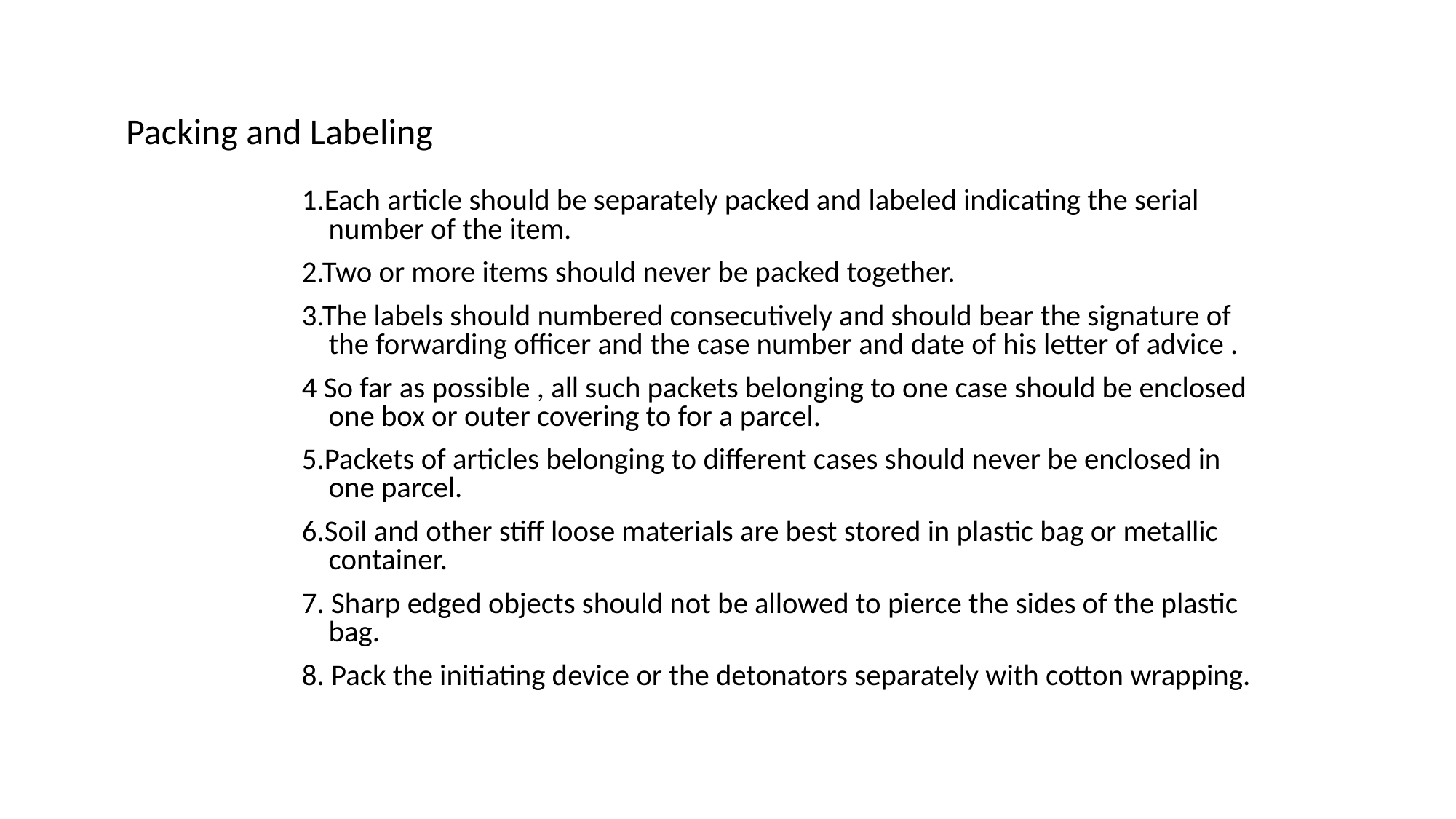

# Packing and Labeling
1.Each article should be separately packed and labeled indicating the serial number of the item.
2.Two or more items should never be packed together.
3.The labels should numbered consecutively and should bear the signature of the forwarding officer and the case number and date of his letter of advice .
4 So far as possible , all such packets belonging to one case should be enclosed one box or outer covering to for a parcel.
5.Packets of articles belonging to different cases should never be enclosed in one parcel.
6.Soil and other stiff loose materials are best stored in plastic bag or metallic container.
7. Sharp edged objects should not be allowed to pierce the sides of the plastic bag.
8. Pack the initiating device or the detonators separately with cotton wrapping.